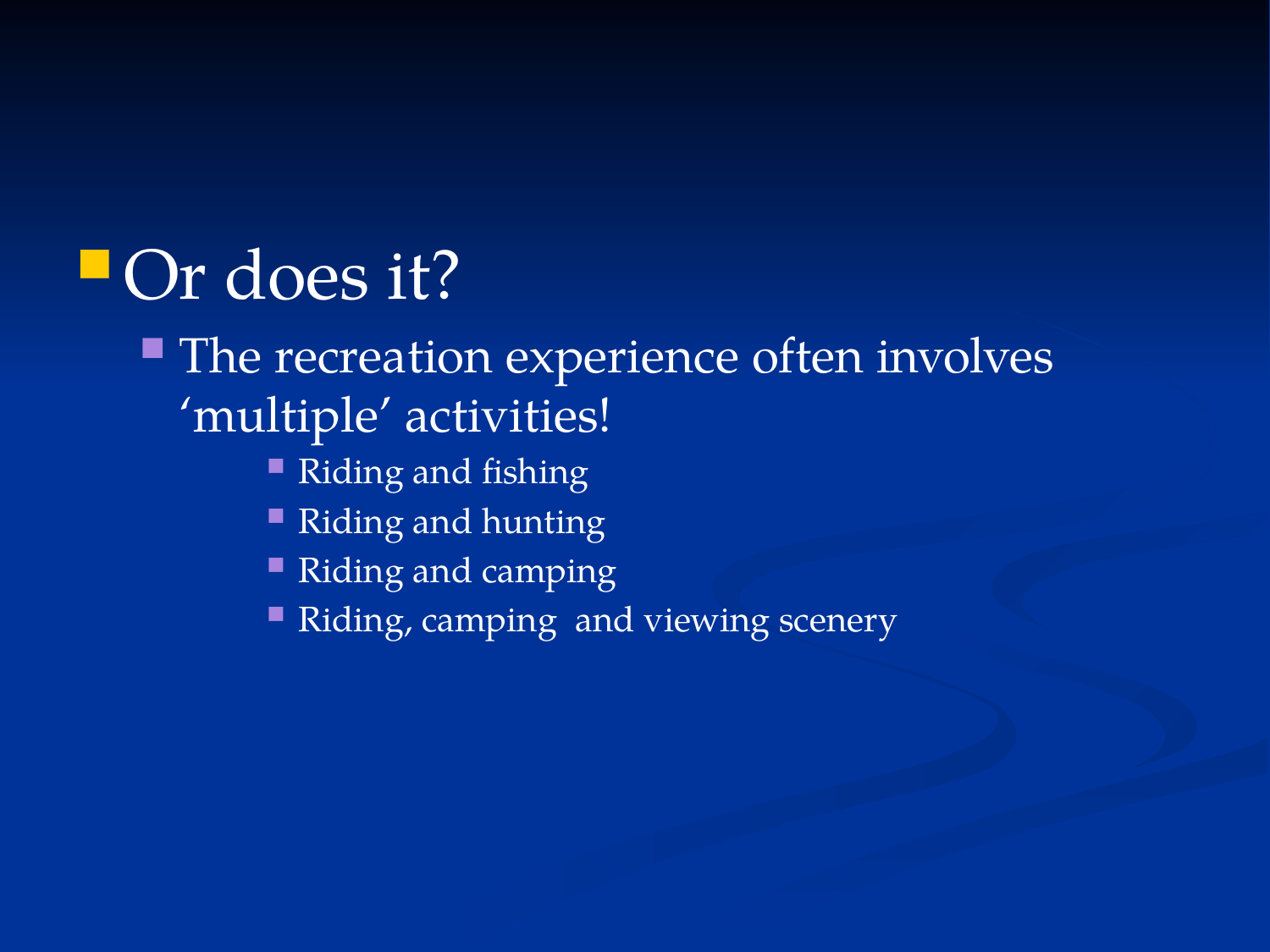

#
Or does it?
The recreation experience often involves ‘multiple’ activities!
Riding and fishing
Riding and hunting
Riding and camping
Riding, camping  and viewing scenery